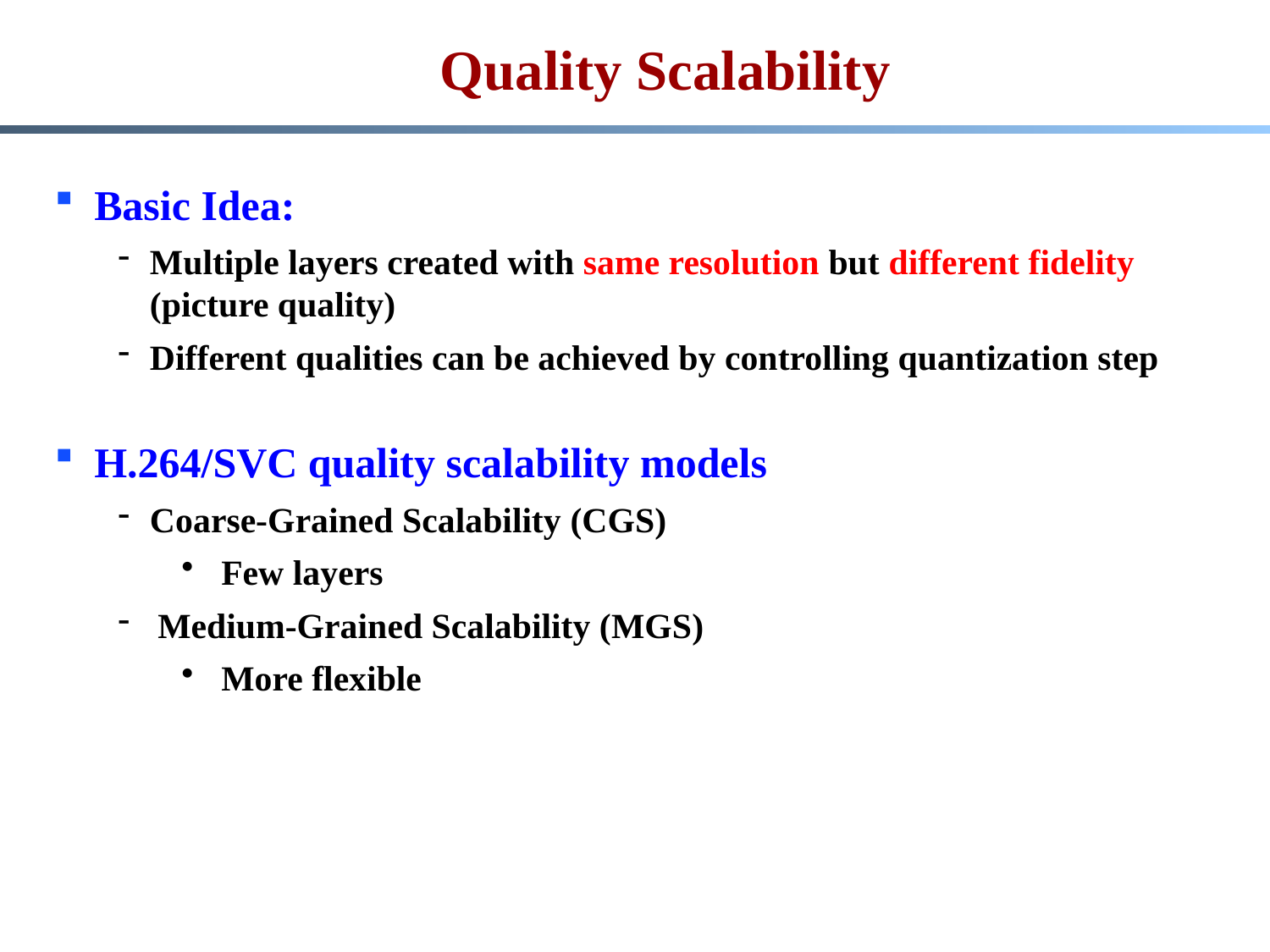

Quality Scalability
Basic Idea:
Multiple layers created with same resolution but different fidelity (picture quality)
Different qualities can be achieved by controlling quantization step

H.264/SVC quality scalability models
Coarse-Grained Scalability (CGS)
Few layers
Medium-Grained Scalability (MGS)
More flexible